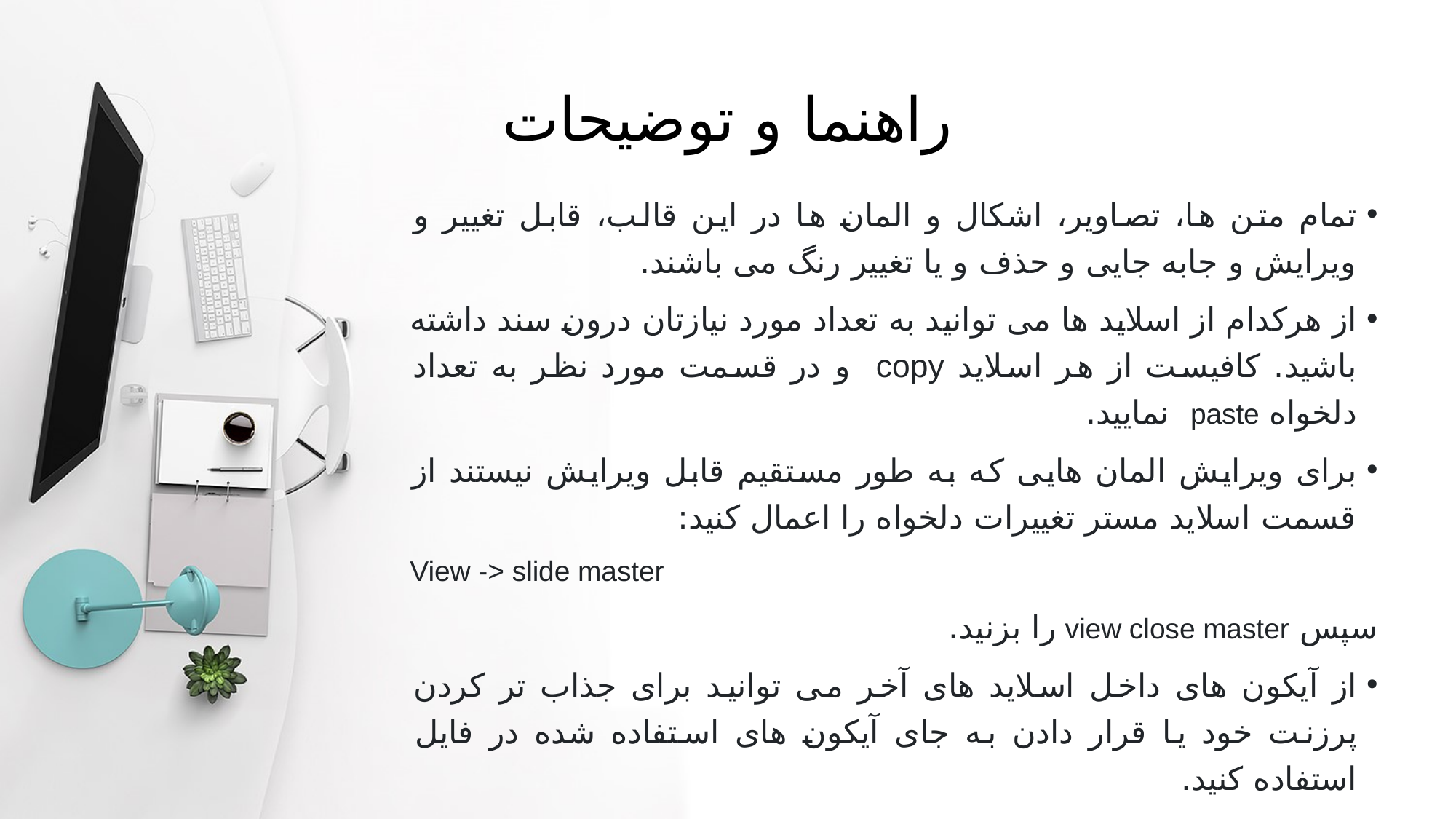

راهنما و توضیحات
تمام متن ها، تصاویر، اشکال و المان ها در این قالب، قابل تغییر و ویرایش و جابه جایی و حذف و یا تغییر رنگ می باشند.
از هرکدام از اسلاید ها می توانید به تعداد مورد نیازتان درون سند داشته باشید. کافیست از هر اسلاید copy  و در قسمت مورد نظر به تعداد دلخواه paste  نمایید.
برای ویرایش المان هایی که به طور مستقیم قابل ویرایش نیستند از قسمت اسلاید مستر تغییرات دلخواه را اعمال کنید:
View -> slide master
سپس view close master را بزنید.
از آیکون های داخل اسلاید های آخر می توانید برای جذاب تر کردن پرزنت خود یا قرار دادن به جای آیکون های استفاده شده در فایل استفاده کنید.